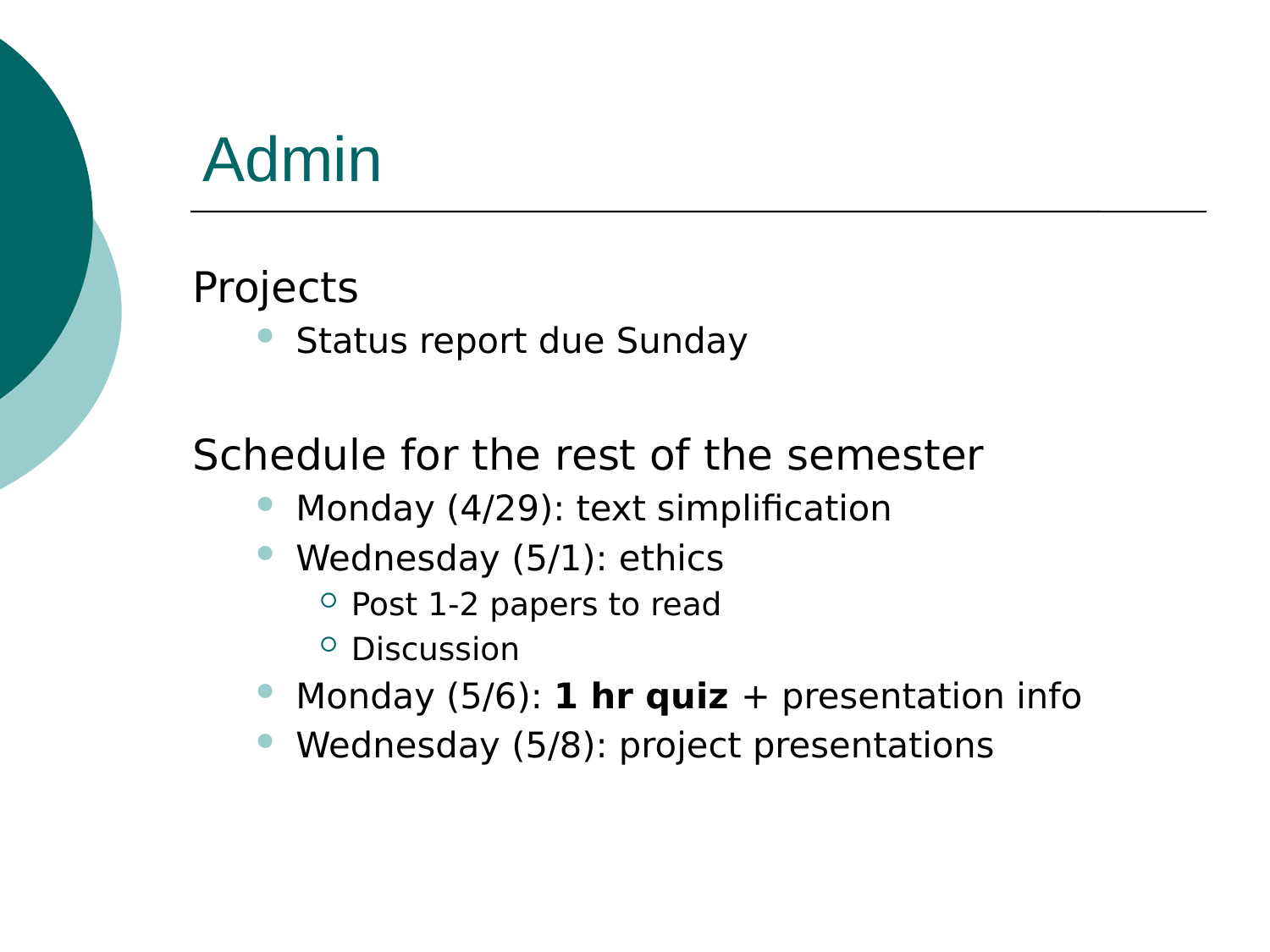

# Admin
Projects
Status report due Sunday

Schedule for the rest of the semester
Monday (4/29): text simplification
Wednesday (5/1): ethics
Post 1-2 papers to read
Discussion
Monday (5/6): 1 hr quiz + presentation info
Wednesday (5/8): project presentations